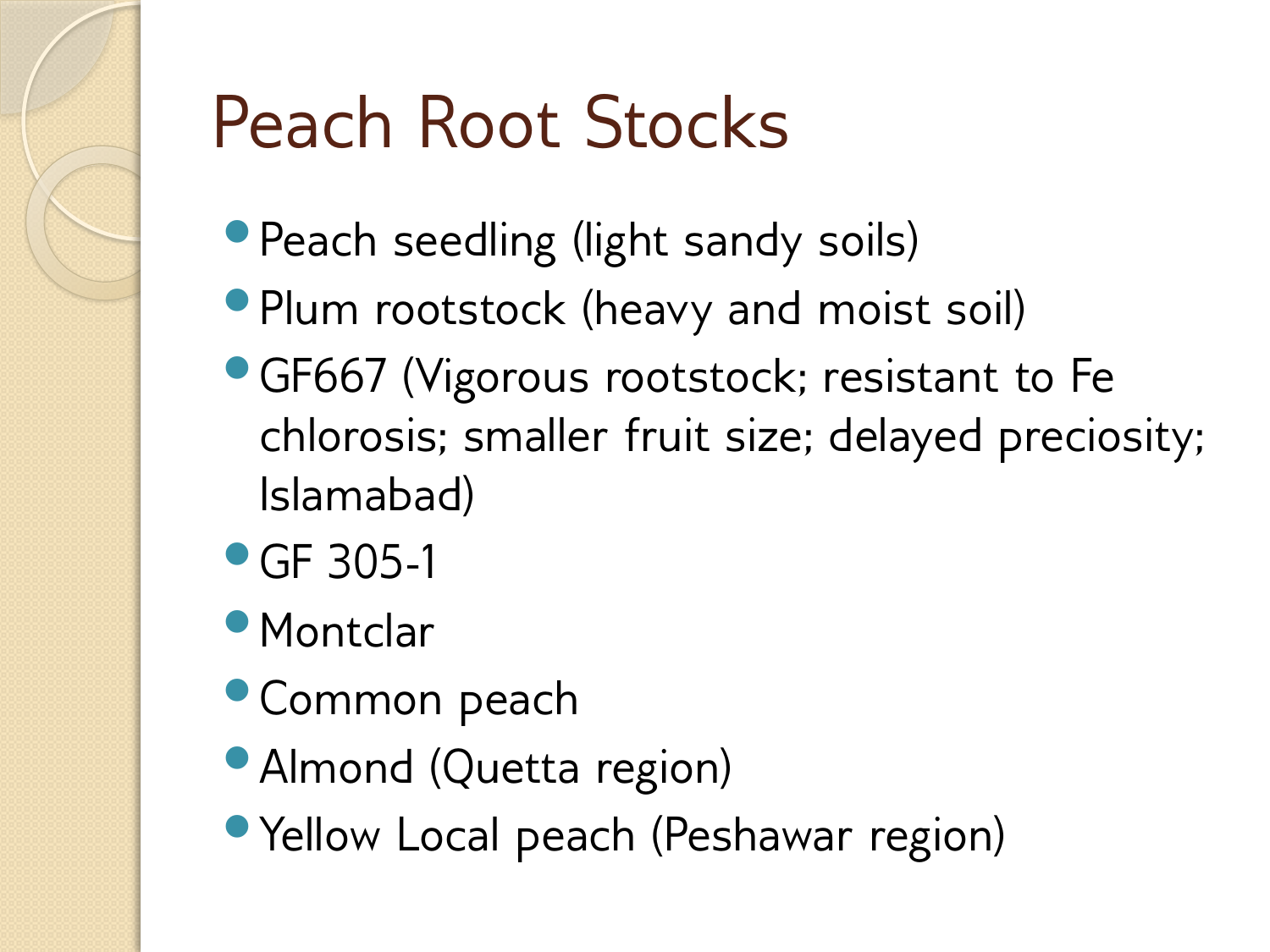

# Peach Root Stocks
Peach seedling (light sandy soils)
Plum rootstock (heavy and moist soil)
GF667 (Vigorous rootstock; resistant to Fe chlorosis; smaller fruit size; delayed preciosity; Islamabad)
GF 305-1
Montclar
Common peach
Almond (Quetta region)
Yellow Local peach (Peshawar region)